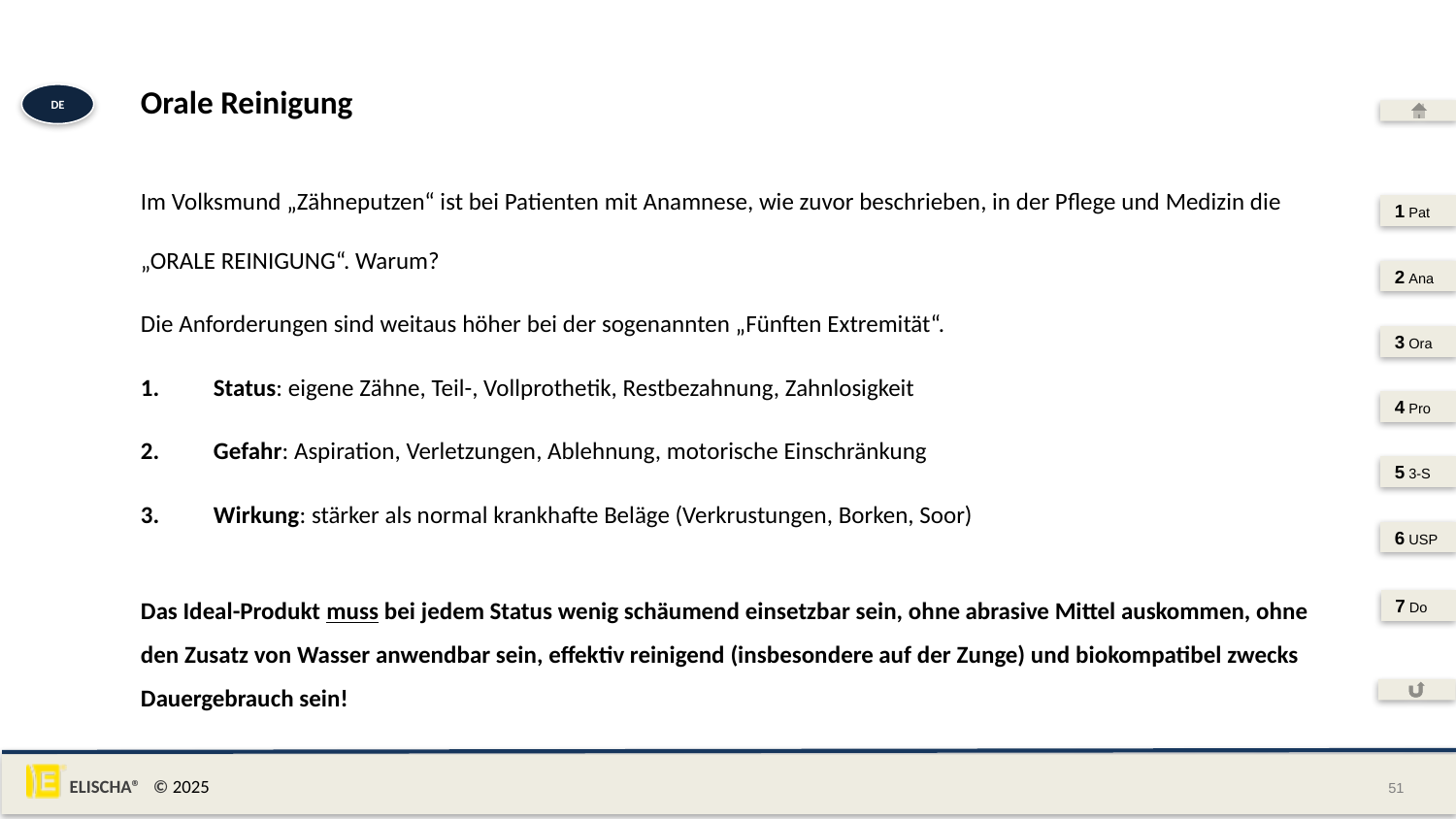

# Orale Reinigung
DE

Im Volksmund „Zähneputzen“ ist bei Patienten mit Anamnese, wie zuvor beschrieben, in der Pflege und Medizin die „ORALE REINIGUNG“. Warum?
Die Anforderungen sind weitaus höher bei der sogenannten „Fünften Extremität“.
Status: eigene Zähne, Teil-, Vollprothetik, Restbezahnung, Zahnlosigkeit
Gefahr: Aspiration, Verletzungen, Ablehnung, motorische Einschränkung
Wirkung: stärker als normal krankhafte Beläge (Verkrustungen, Borken, Soor)

Das Ideal-Produkt muss bei jedem Status wenig schäumend einsetzbar sein, ohne abrasive Mittel auskommen, ohne den Zusatz von Wasser anwendbar sein, effektiv reinigend (insbesondere auf der Zunge) und biokompatibel zwecks Dauergebrauch sein!

1 Pat
2 Ana
3 Ora
4 Pro
5 3-S
6 USP
7 Do

51